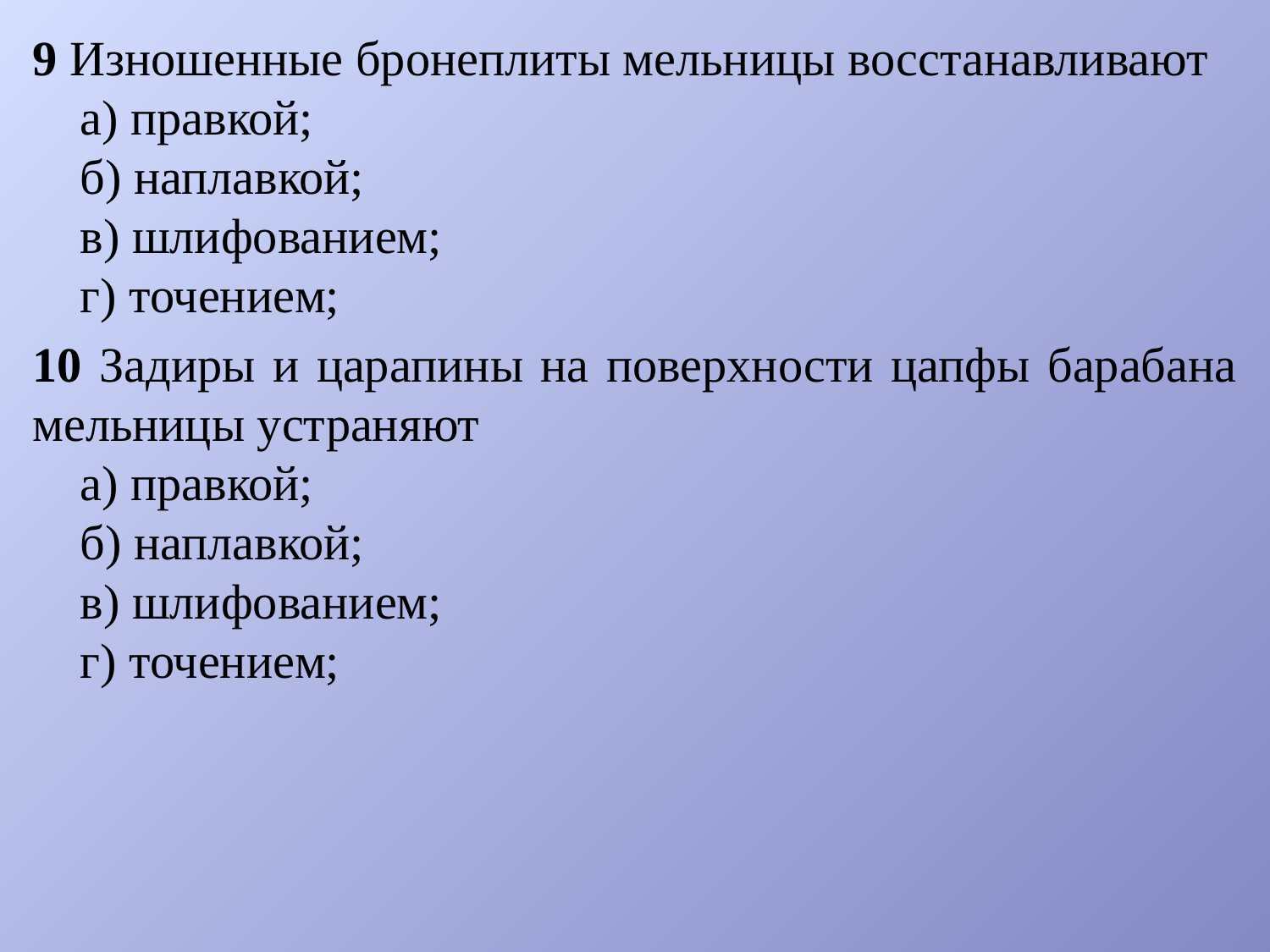

9 Изношенные бронеплиты мельницы восстанавливают
а) правкой;
б) наплавкой;
в) шлифованием;
г) точением;
10 Задиры и царапины на поверхности цапфы барабана мельницы устраняют
а) правкой;
б) наплавкой;
в) шлифованием;
г) точением;